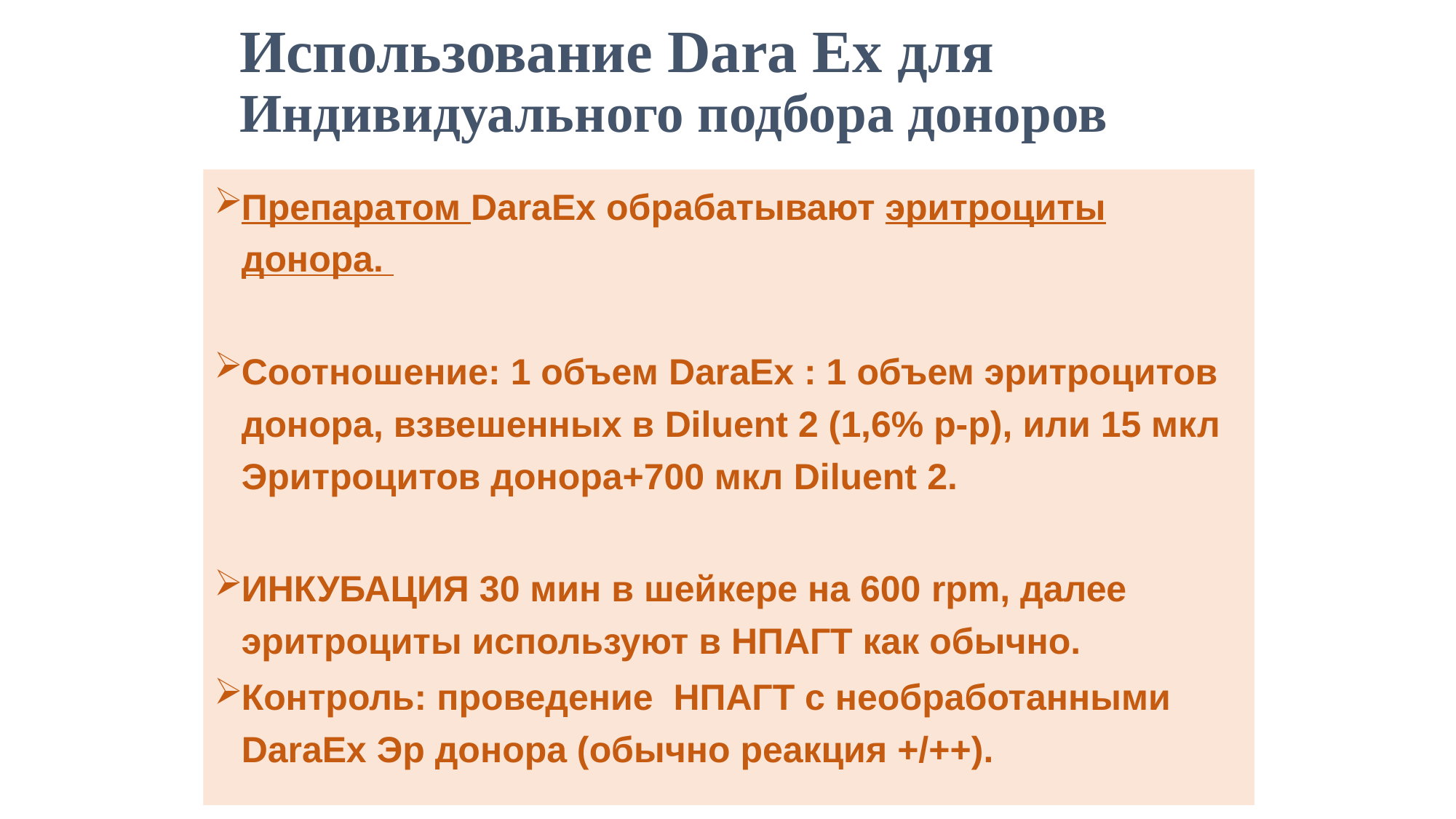

# Использование Dara Ex для Индивидуального подбора доноров
Препаратом DaraEx обрабатывают эритроциты донора.

Соотношение: 1 объем DaraEx : 1 объем эритроцитов донора, взвешенных в Diluent 2 (1,6% р-р), или 15 мкл Эритроцитов донора+700 мкл Diluent 2.

ИНКУБАЦИЯ 30 мин в шейкере на 600 rpm, далее эритроциты используют в НПАГТ как обычно.
Контроль: проведение  НПАГТ с необработанными DaraEx Эр донора (обычно реакция +/++).